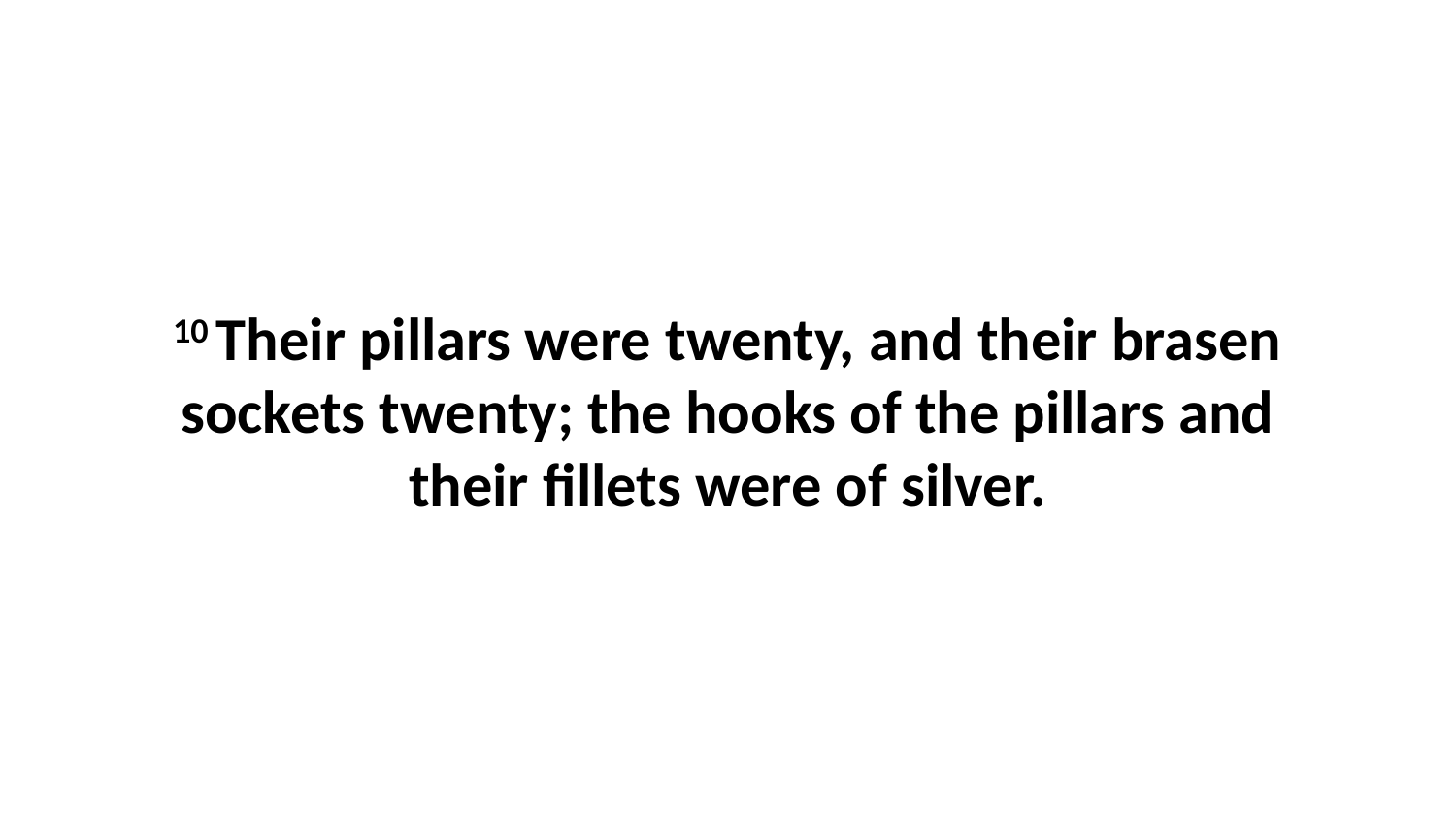

10 Their pillars were twenty, and their brasen sockets twenty; the hooks of the pillars and their fillets were of silver.